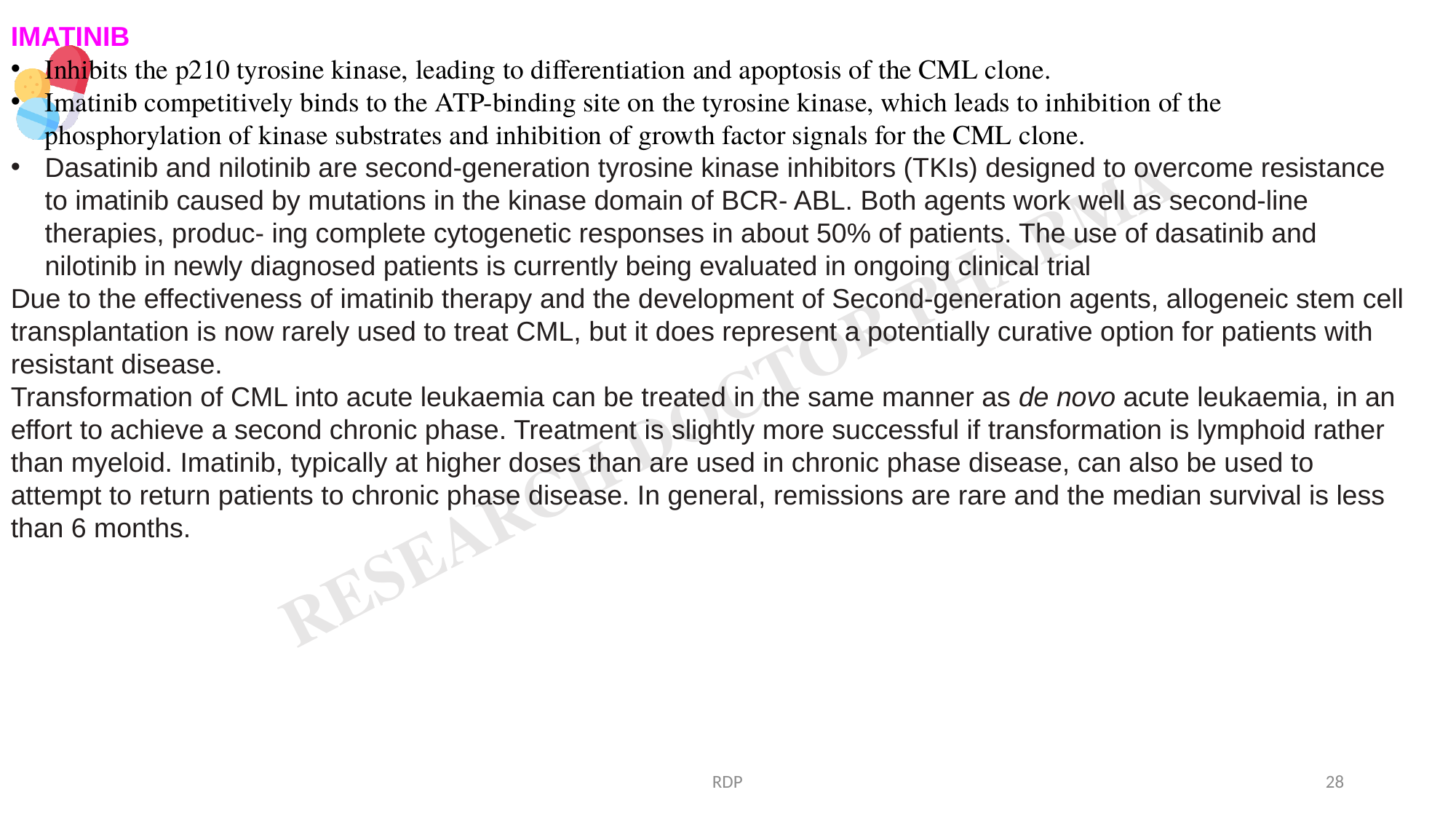

IMATINIB
Inhibits the p210 tyrosine kinase, leading to differentiation and apoptosis of the CML clone.
Imatinib competitively binds to the ATP-binding site on the tyrosine kinase, which leads to inhibition of the phosphorylation of kinase substrates and inhibition of growth factor signals for the CML clone.
Dasatinib and nilotinib are second-generation tyrosine kinase inhibitors (TKIs) designed to overcome resistance to imatinib caused by mutations in the kinase domain of BCR- ABL. Both agents work well as second-line therapies, produc- ing complete cytogenetic responses in about 50% of patients. The use of dasatinib and nilotinib in newly diagnosed patients is currently being evaluated in ongoing clinical trial
Due to the effectiveness of imatinib therapy and the development of Second-generation agents, allogeneic stem cell transplantation is now rarely used to treat CML, but it does represent a potentially curative option for patients with resistant disease.
Transformation of CML into acute leukaemia can be treated in the same manner as de novo acute leukaemia, in an effort to achieve a second chronic phase. Treatment is slightly more successful if transformation is lymphoid rather than myeloid. Imatinib, typically at higher doses than are used in chronic phase disease, can also be used to attempt to return patients to chronic phase disease. In general, remissions are rare and the median survival is less than 6 months.

RDP
28